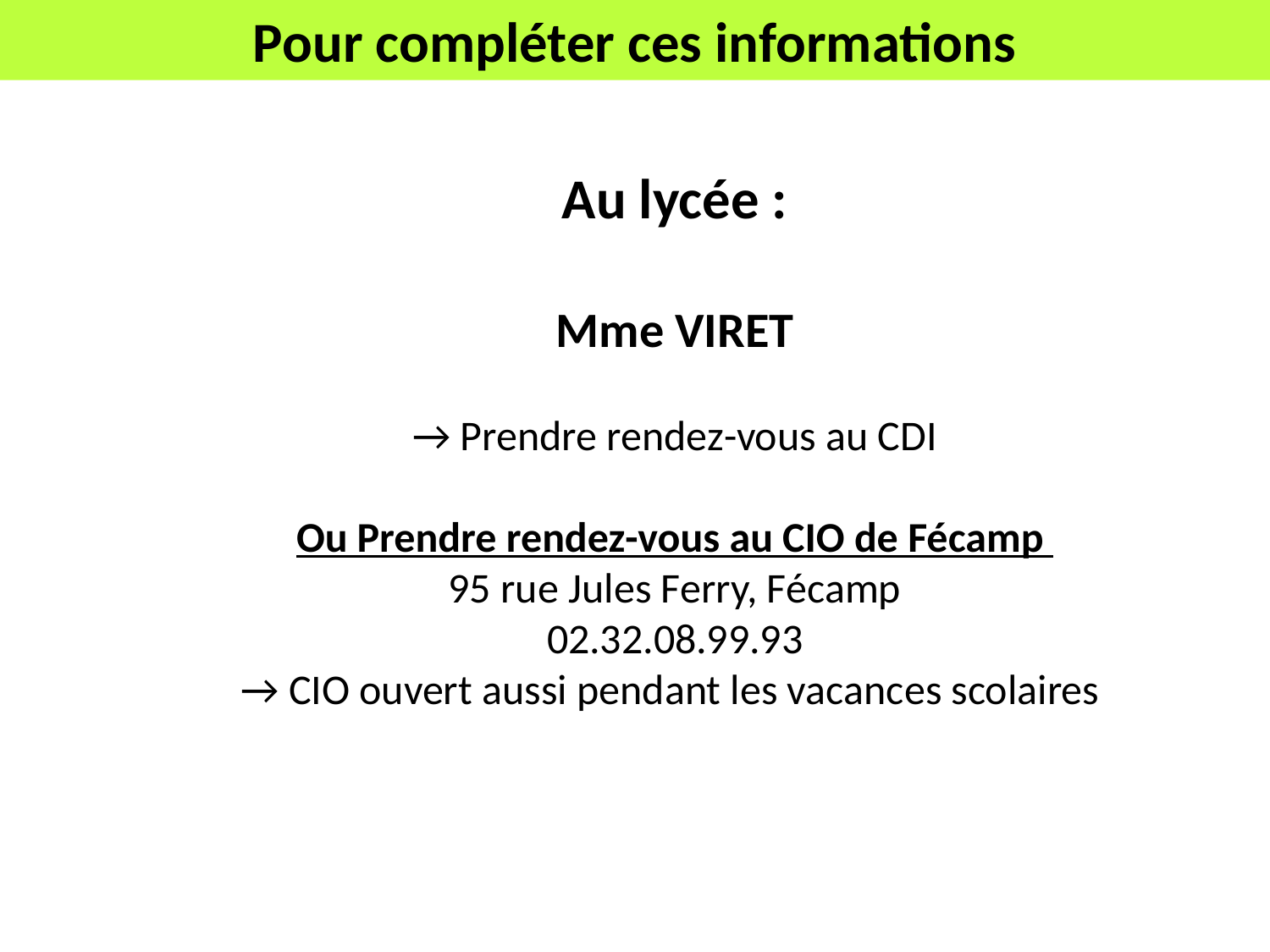

Pour compléter ces informations

Au lycée :

Mme VIRET

→ Prendre rendez-vous au CDI

Ou Prendre rendez-vous au CIO de Fécamp
95 rue Jules Ferry, Fécamp
02.32.08.99.93
→ CIO ouvert aussi pendant les vacances scolaires